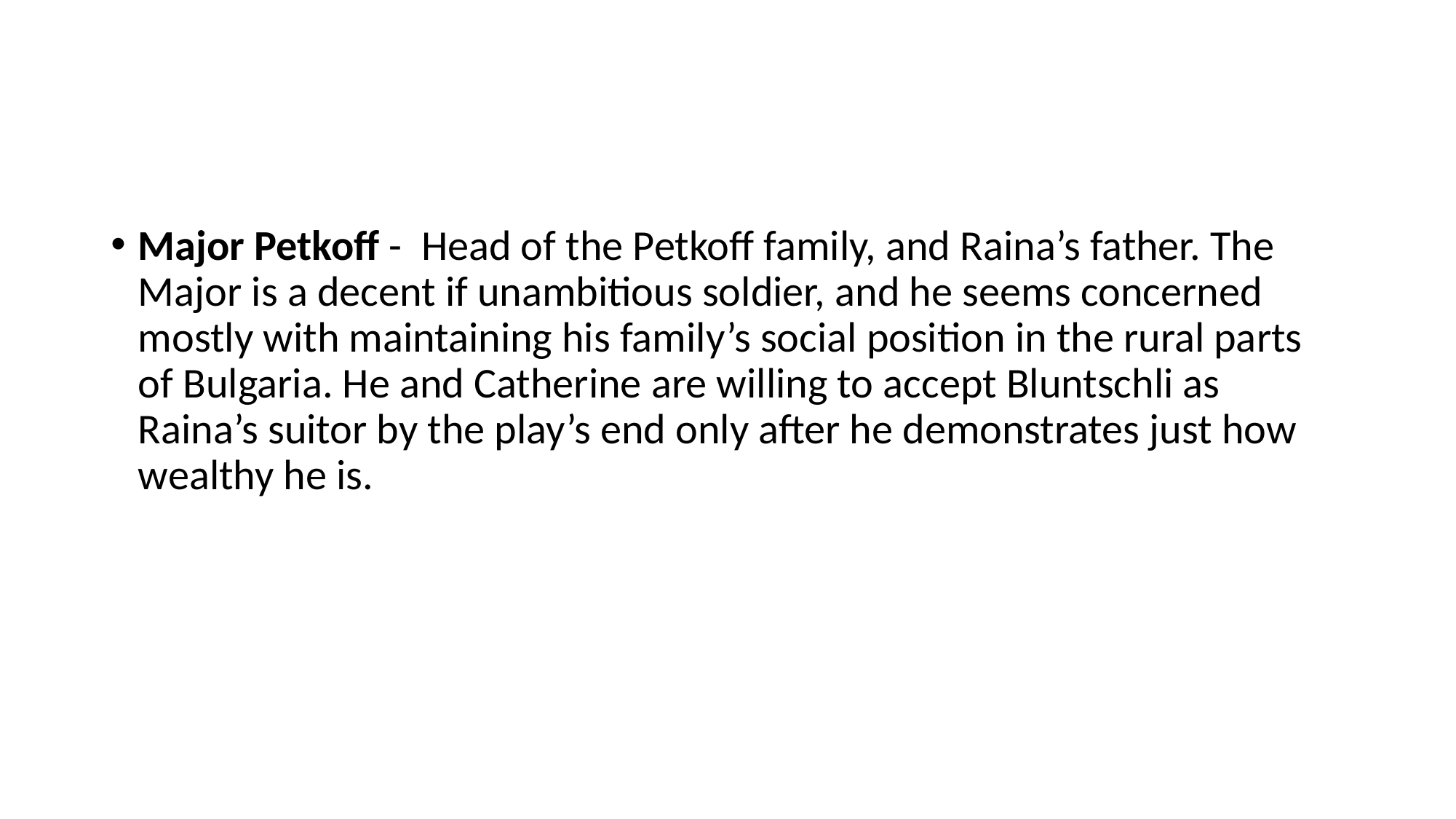

#
Major Petkoff -  Head of the Petkoff family, and Raina’s father. The Major is a decent if unambitious soldier, and he seems concerned mostly with maintaining his family’s social position in the rural parts of Bulgaria. He and Catherine are willing to accept Bluntschli as Raina’s suitor by the play’s end only after he demonstrates just how wealthy he is.